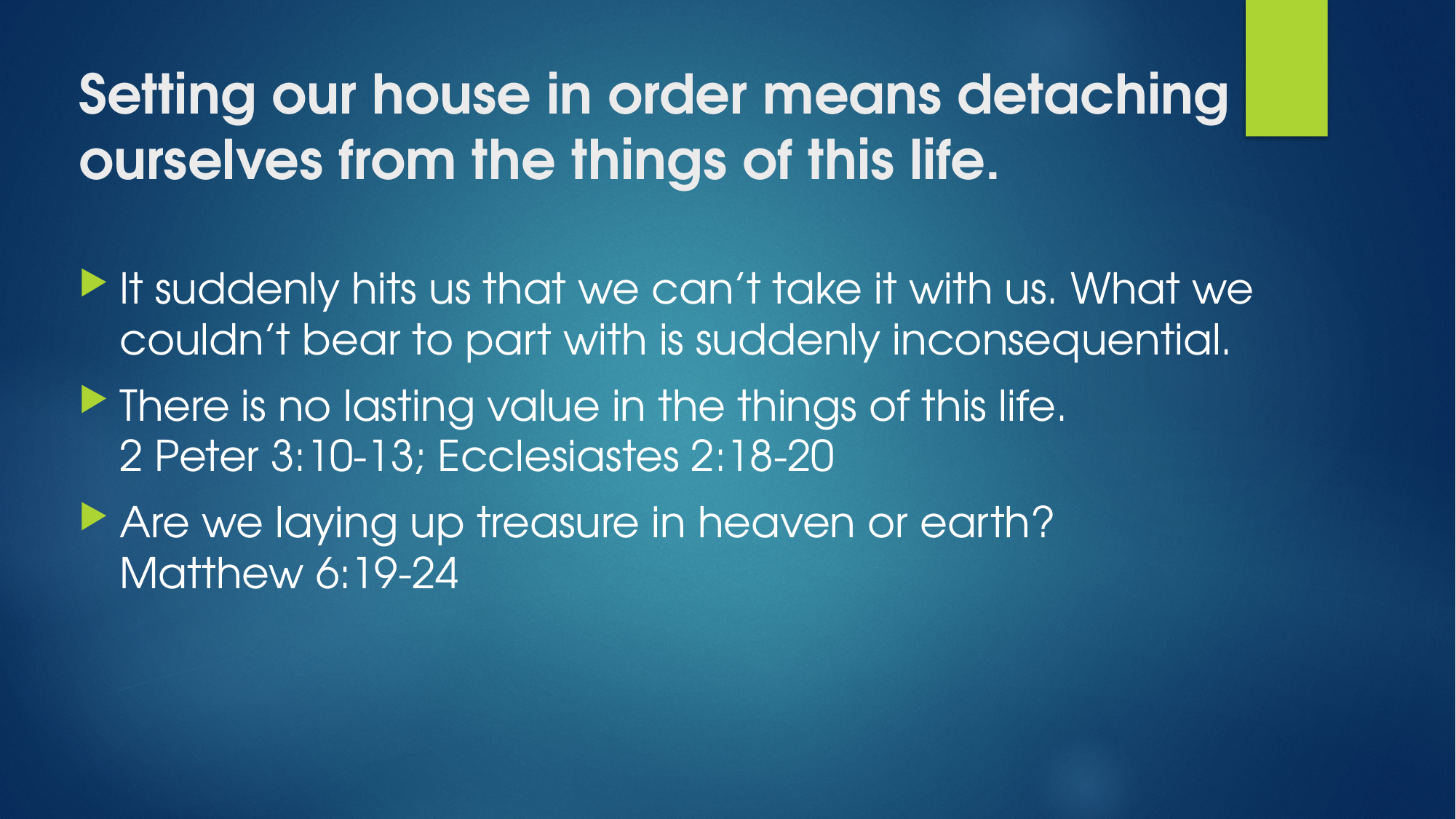

# Setting our house in order means detaching ourselves from the things of this life.
It suddenly hits us that we can’t take it with us. What we couldn’t bear to part with is suddenly inconsequential.
There is no lasting value in the things of this life.
2 Peter 3:10-13; Ecclesiastes 2:18-20
Are we laying up treasure in heaven or earth?
Matthew 6:19-24